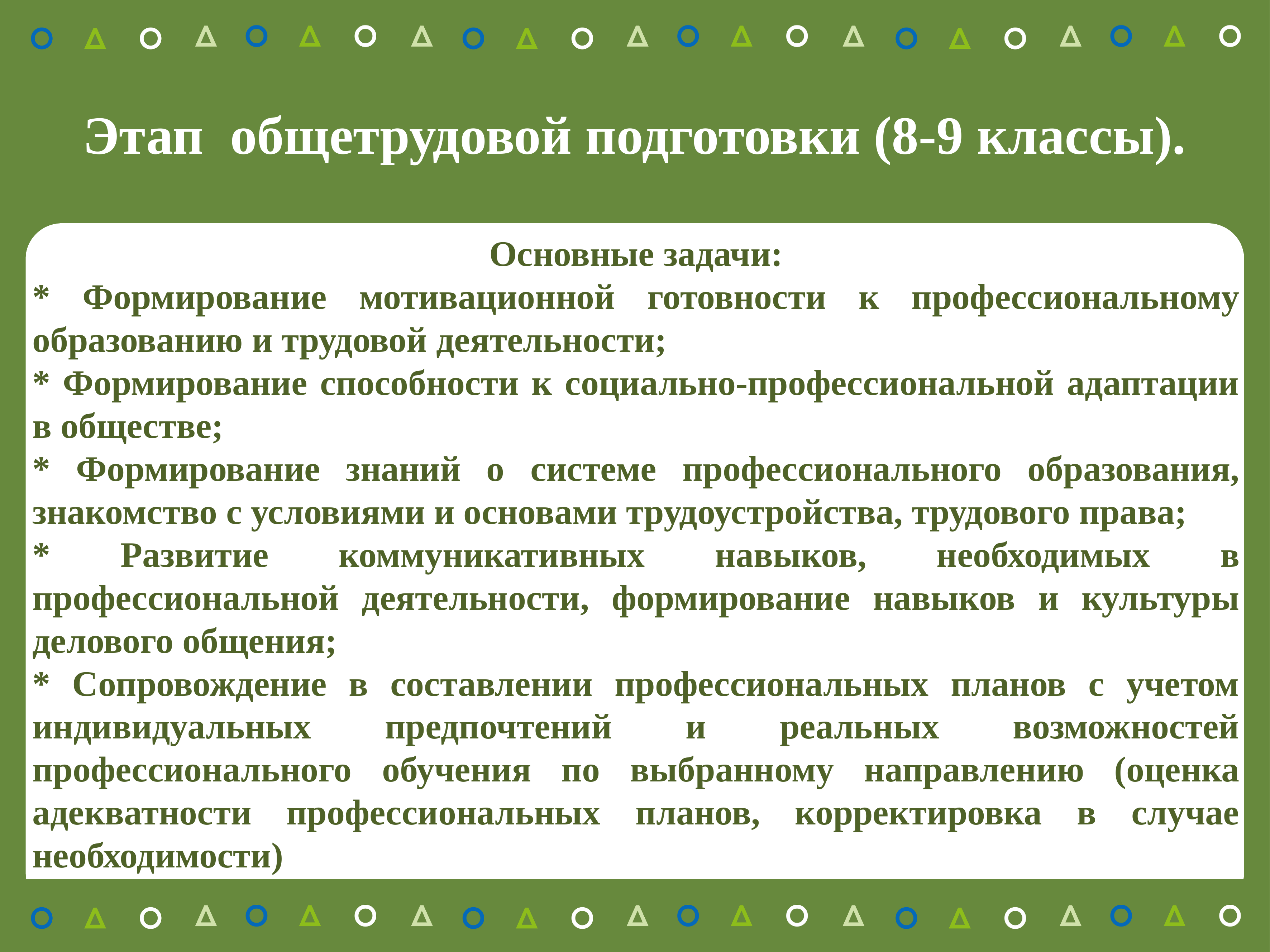

Этап  общетрудовой подготовки (8-9 классы).

Основные задачи:
* Формирование мотивационной готовности к профессиональному образованию и трудовой деятельности;
* Формирование способности к социально-профессиональной адаптации в обществе;
* Формирование знаний о системе профессионального образования, знакомство с условиями и основами трудоустройства, трудового права;
* Развитие коммуникативных навыков, необходимых в профессиональной деятельности, формирование навыков и культуры делового общения;
* Сопровождение в составлении профессиональных планов с учетом индивидуальных предпочтений и реальных возможностей профессионального обучения по выбранному направлению (оценка адекватности профессиональных планов, корректировка в случае необходимости)